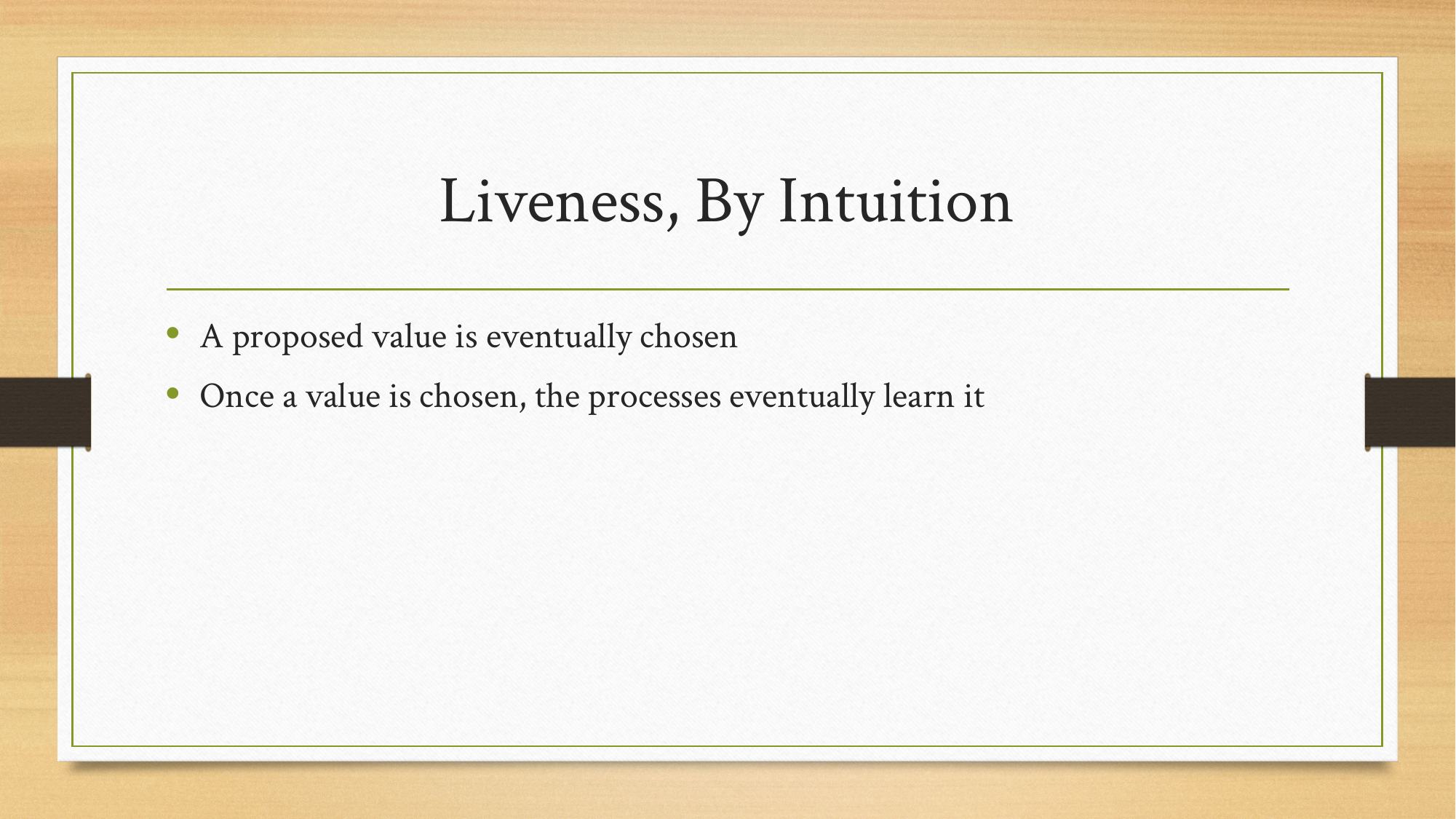

# Liveness, By Intuition
A proposed value is eventually chosen
Once a value is chosen, the processes eventually learn it